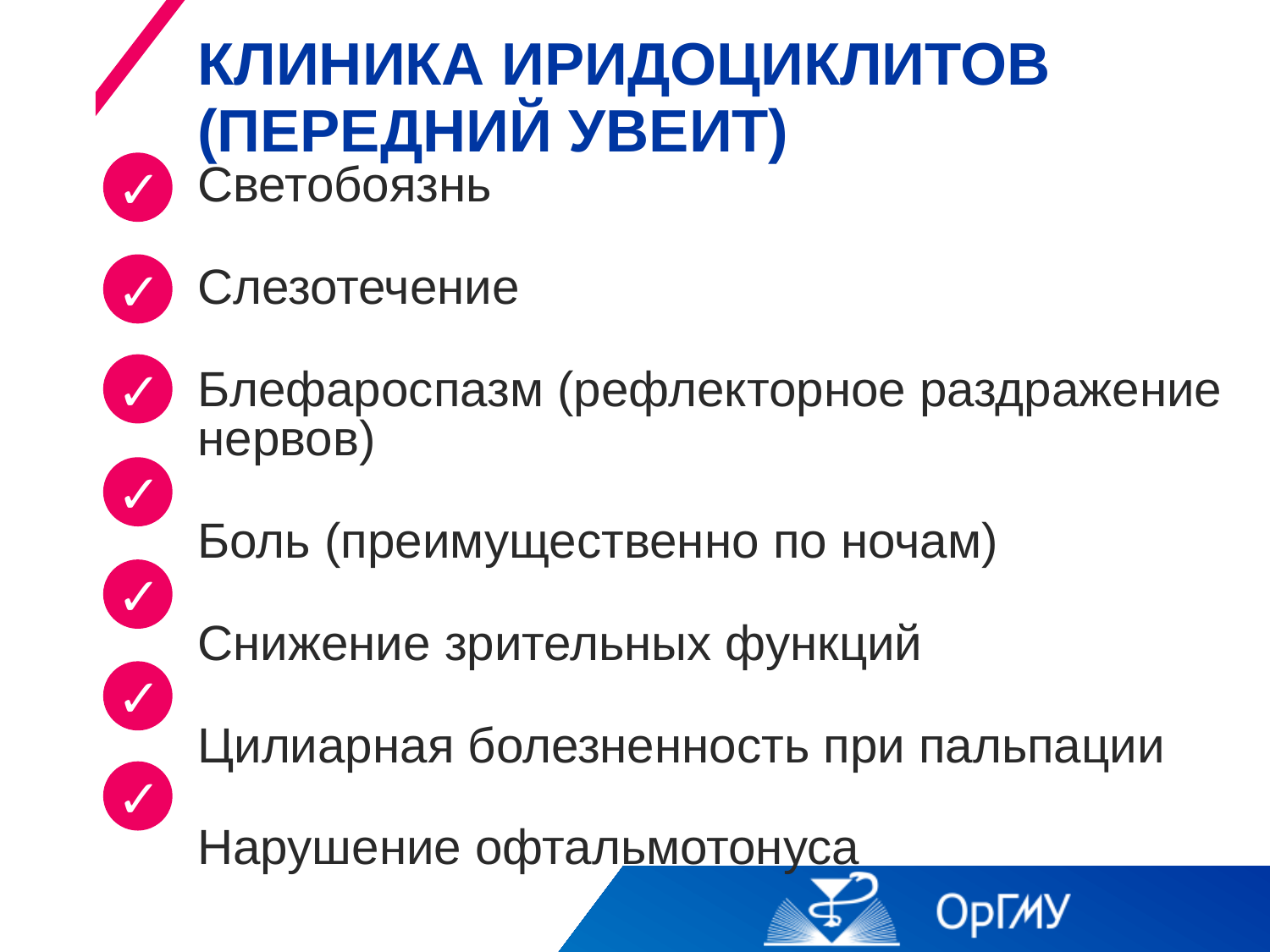

# Клиника иридоциклитов (передний увеит)

✓
Светобоязнь
Слезотечение
Блефароспазм (рефлекторное раздражение нервов)
Боль (преимущественно по ночам)
Снижение зрительных функций
Цилиарная болезненность при пальпации
Нарушение офтальмотонуса

✓

✓

✓

✓

✓

✓